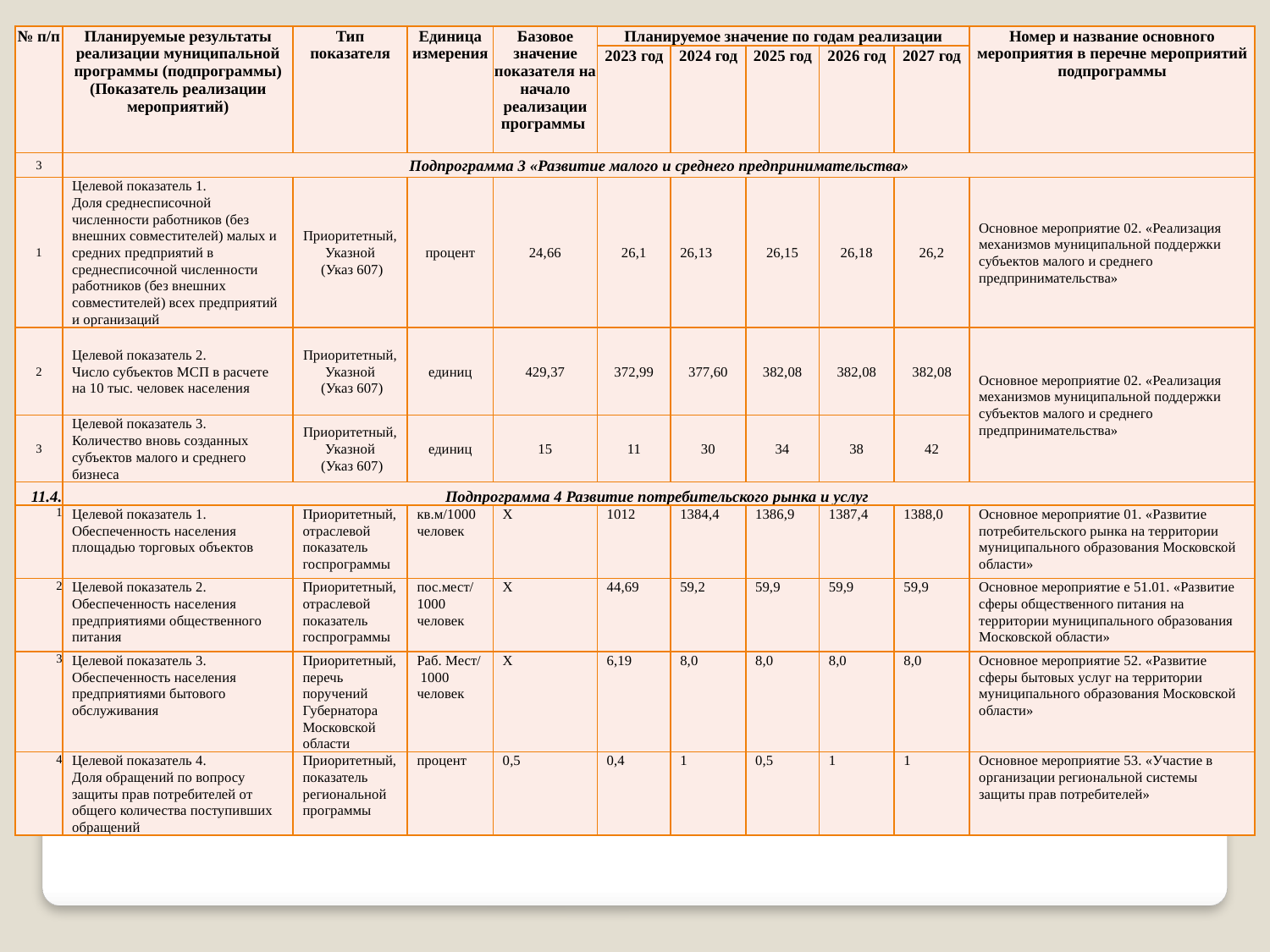

| № п/п | Планируемые результаты реализации муниципальной программы (подпрограммы) (Показатель реализации мероприятий) | Тип показателя | Единица измерения | Базовое значение показателя на начало реализации программы | Планируемое значение по годам реализации |  |  |  |  | Номер и название основного мероприятия в перечне мероприятий подпрограммы |
| --- | --- | --- | --- | --- | --- | --- | --- | --- | --- | --- |
|  |  |  |  |  | 2023 год | 2024 год | 2025 год | 2026 год | 2027 год |  |
| 3 | Подпрограмма 3 «Развитие малого и среднего предпринимательства» |  |  |  |  |  |  |  |  |  |
| 1 | Целевой показатель 1. Доля среднесписочной численности работников (без внешних совместителей) малых и средних предприятий в среднесписочной численности работников (без внешних совместителей) всех предприятий и организаций | Приоритетный, Указной (Указ 607) | процент | 24,66 | 26,1 | 26,13 | 26,15 | 26,18 | 26,2 | Основное мероприятие 02. «Реализация механизмов муниципальной поддержки субъектов малого и среднего предпринимательства» |
| 2 | Целевой показатель 2. Число субъектов МСП в расчете на 10 тыс. человек населения | Приоритетный, Указной (Указ 607) | единиц | 429,37 | 372,99 | 377,60 | 382,08 | 382,08 | 382,08 | Основное мероприятие 02. «Реализация механизмов муниципальной поддержки субъектов малого и среднего предпринимательства» |
| 3 | Целевой показатель 3. Количество вновь созданных субъектов малого и среднего бизнеса | Приоритетный, Указной (Указ 607) | единиц | 15 | 11 | 30 | 34 | 38 | 42 |  |
| 11.4. | Подпрограмма 4 Развитие потребительского рынка и услуг |  |  |  |  |  |  |  |  |  |
| 1 | Целевой показатель 1. Обеспеченность населения площадью торговых объектов | Приоритетный, отраслевой показатель госпрограммы | кв.м/1000 человек | Х | 1012 | 1384,4 | 1386,9 | 1387,4 | 1388,0 | Основное мероприятие 01. «Развитие потребительского рынка на территории муниципального образования Московской области» |
| 2 | Целевой показатель 2. Обеспеченность населения предприятиями общественного питания | Приоритетный, отраслевой показатель госпрограммы | пос.мест/ 1000 человек | Х | 44,69 | 59,2 | 59,9 | 59,9 | 59,9 | Основное мероприятие е 51.01. «Развитие сферы общественного питания на территории муниципального образования Московской области» |
| 3 | Целевой показатель 3. Обеспеченность населения предприятиями бытового обслуживания | Приоритетный, перечь поручений Губернатора Московской области | Раб. Мест/ 1000 человек | Х | 6,19 | 8,0 | 8,0 | 8,0 | 8,0 | Основное мероприятие 52. «Развитие сферы бытовых услуг на территории муниципального образования Московской области» |
| 4 | Целевой показатель 4. Доля обращений по вопросу защиты прав потребителей от общего количества поступивших обращений | Приоритетный, показатель региональной программы | процент | 0,5 | 0,4 | 1 | 0,5 | 1 | 1 | Основное мероприятие 53. «Участие в организации региональной системы защиты прав потребителей» |